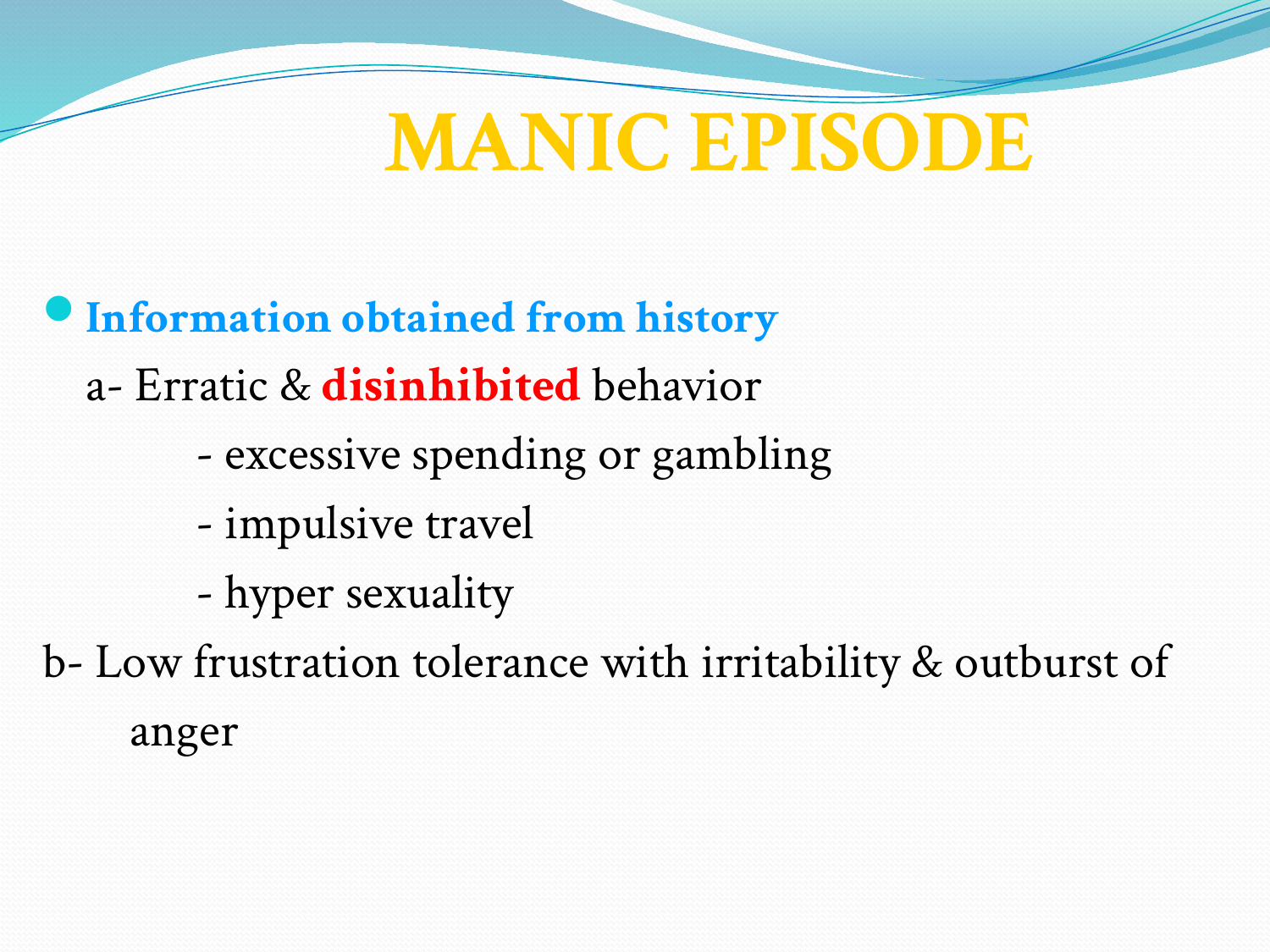

# MANIC EPISODE
Information obtained from history
    a- Erratic & disinhibited behavior
              - excessive spending or gambling
              - impulsive travel
              - hyper sexuality
b- Low frustration tolerance with irritability & outburst of
        anger